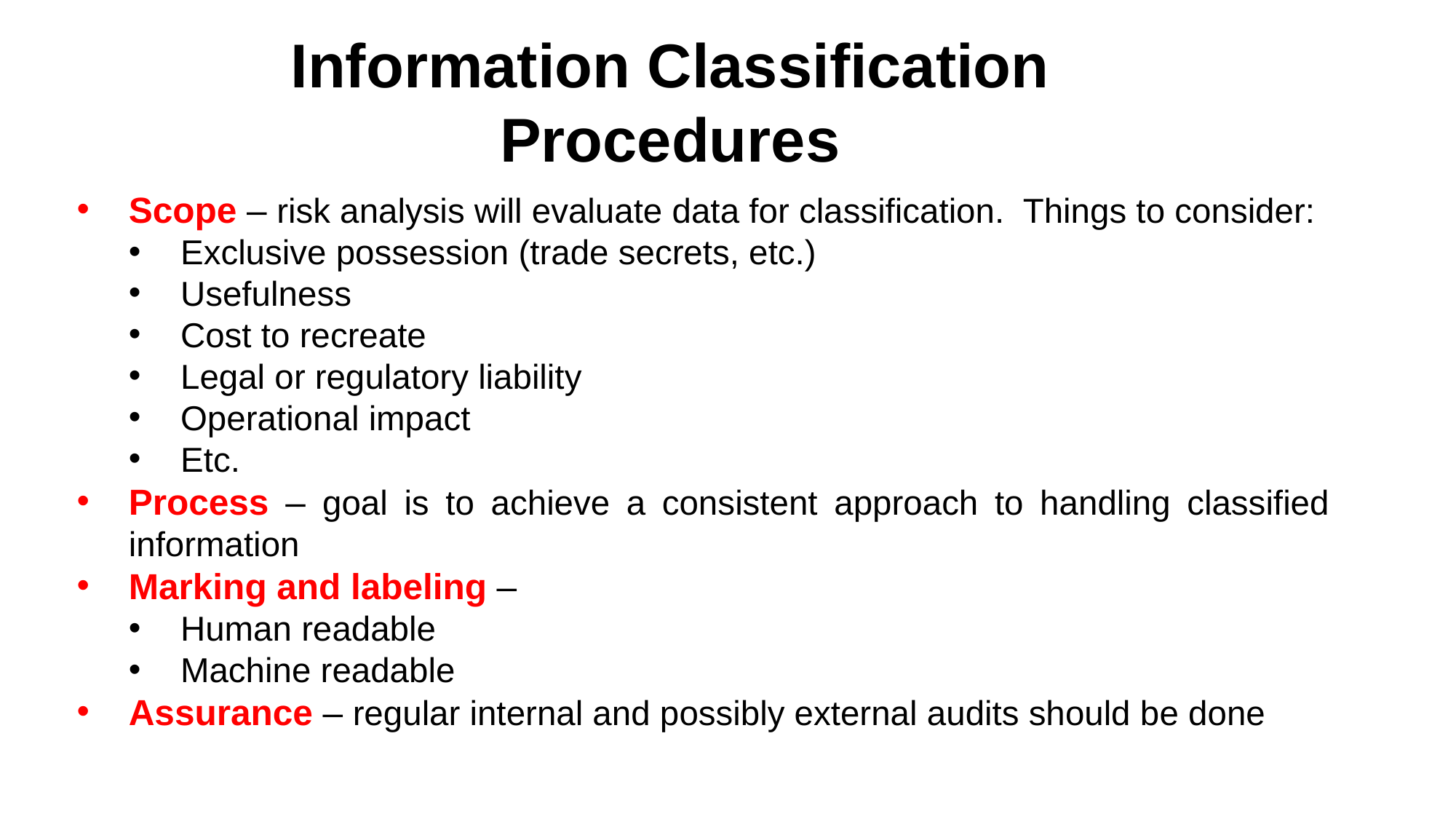

Information Classification Procedures
Scope – risk analysis will evaluate data for classification.  Things to consider:
Exclusive possession (trade secrets, etc.)
Usefulness
Cost to recreate
Legal or regulatory liability
Operational impact
Etc.
Process – goal is to achieve a consistent approach to handling classified information
Marking and labeling –
Human readable
Machine readable
Assurance – regular internal and possibly external audits should be done